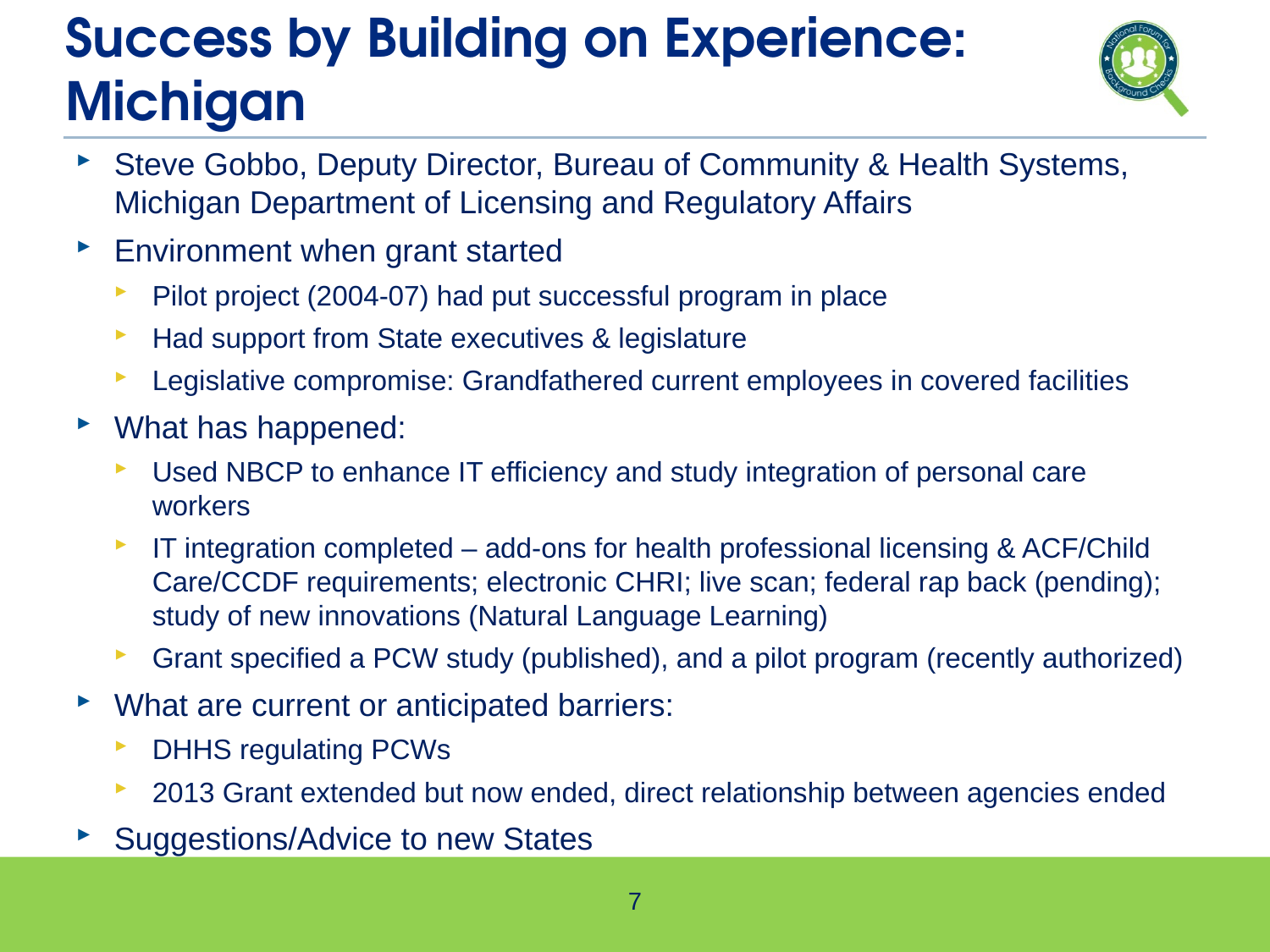

# Success by Building on Experience: Michigan
Steve Gobbo, Deputy Director, Bureau of Community & Health Systems, Michigan Department of Licensing and Regulatory Affairs
Environment when grant started
Pilot project (2004-07) had put successful program in place
Had support from State executives & legislature
Legislative compromise: Grandfathered current employees in covered facilities
What has happened:
Used NBCP to enhance IT efficiency and study integration of personal care workers
IT integration completed – add-ons for health professional licensing & ACF/Child Care/CCDF requirements; electronic CHRI; live scan; federal rap back (pending); study of new innovations (Natural Language Learning)
Grant specified a PCW study (published), and a pilot program (recently authorized)
What are current or anticipated barriers:
DHHS regulating PCWs
2013 Grant extended but now ended, direct relationship between agencies ended
Suggestions/Advice to new States
7